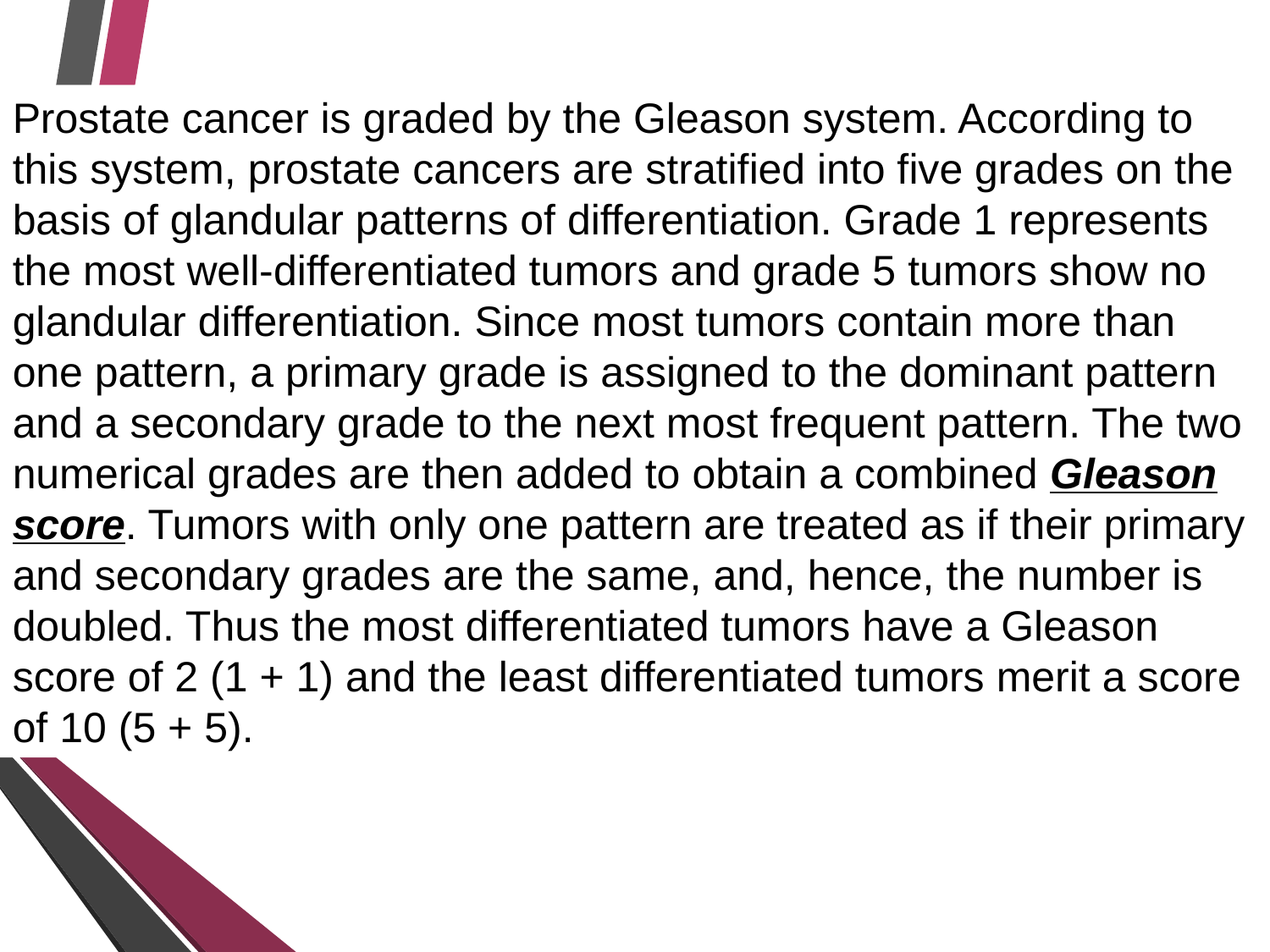

Prostate cancer is graded by the Gleason system. According to this system, prostate cancers are stratified into five grades on the basis of glandular patterns of differentiation. Grade 1 represents the most well-differentiated tumors and grade 5 tumors show no glandular differentiation. Since most tumors contain more than one pattern, a primary grade is assigned to the dominant pattern and a secondary grade to the next most frequent pattern. The two numerical grades are then added to obtain a combined Gleason score. Tumors with only one pattern are treated as if their primary and secondary grades are the same, and, hence, the number is doubled. Thus the most differentiated tumors have a Gleason score of 2 (1 + 1) and the least differentiated tumors merit a score of 10 (5 + 5).